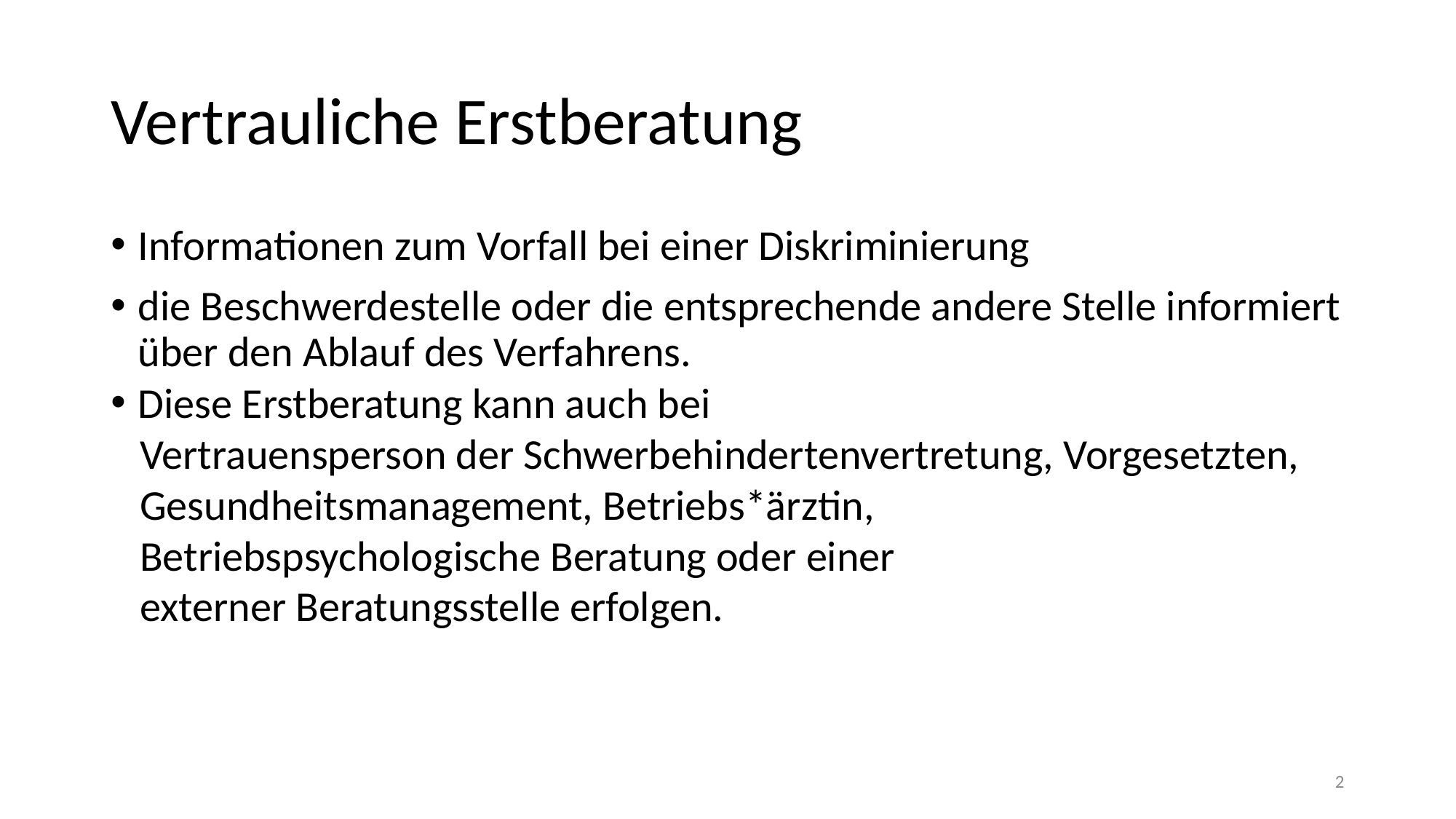

# Vertrauliche Erstberatung
Informationen zum Vorfall bei einer Diskriminierung
die Beschwerdestelle oder die entsprechende andere Stelle informiert über den Ablauf des Verfahrens.
Diese Erstberatung kann auch bei
   Vertrauensperson der Schwerbehindertenvertretung, Vorgesetzten,
   Gesundheitsmanagement, Betriebs*ärztin,
   Betriebspsychologische Beratung oder einer
   externer Beratungsstelle erfolgen.

2